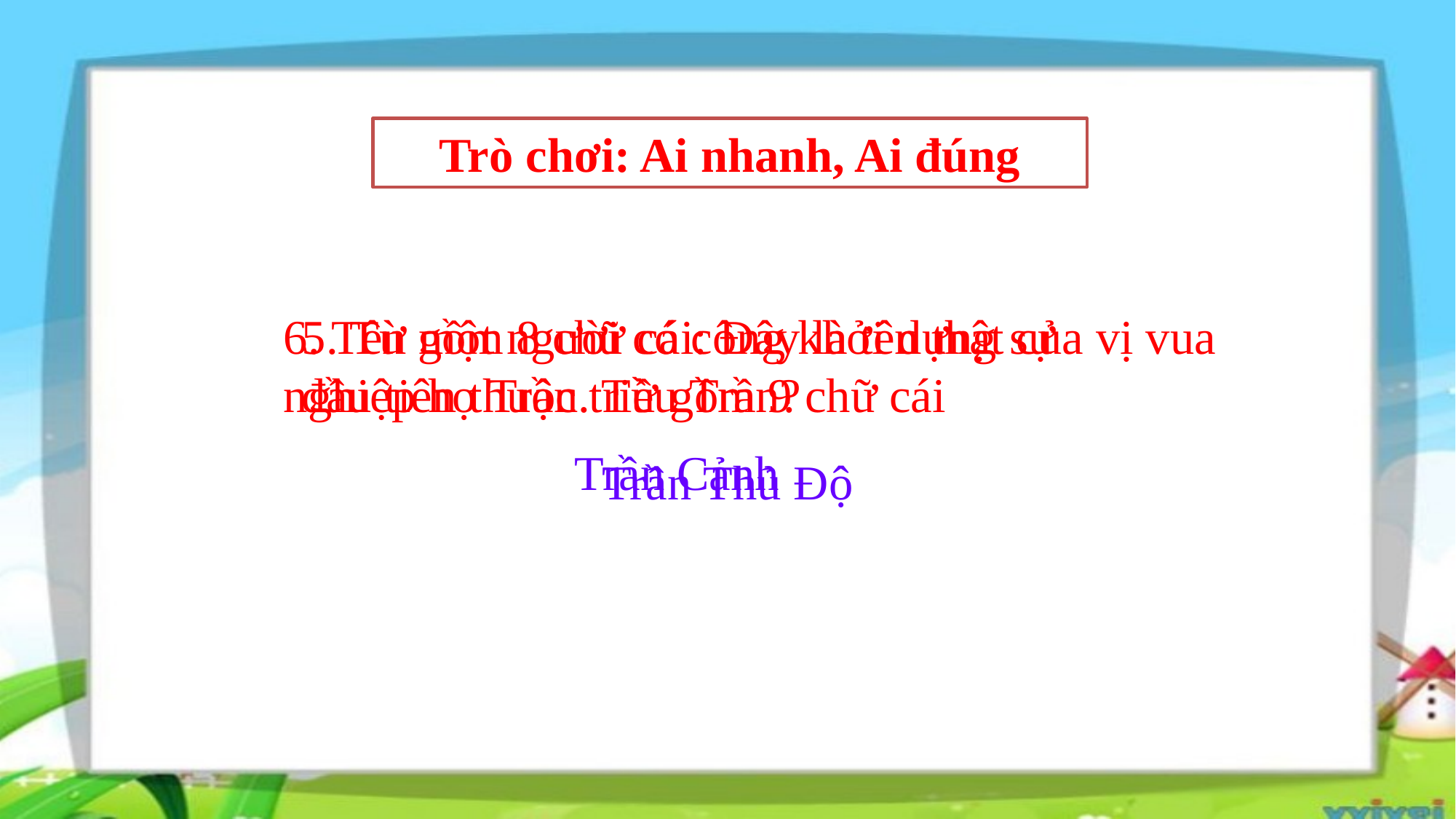

Trò chơi: Ai nhanh, Ai đúng
6. Tên một người có công khởi dựng sự nghiệp họ Trần. Từ gồm 9 chữ cái
5. Từ gồm 8 chữ cái: Đây là tên thật của vị vua đầu tiên thuộc triều Trần?
Trần Cảnh
Trần Thủ Độ